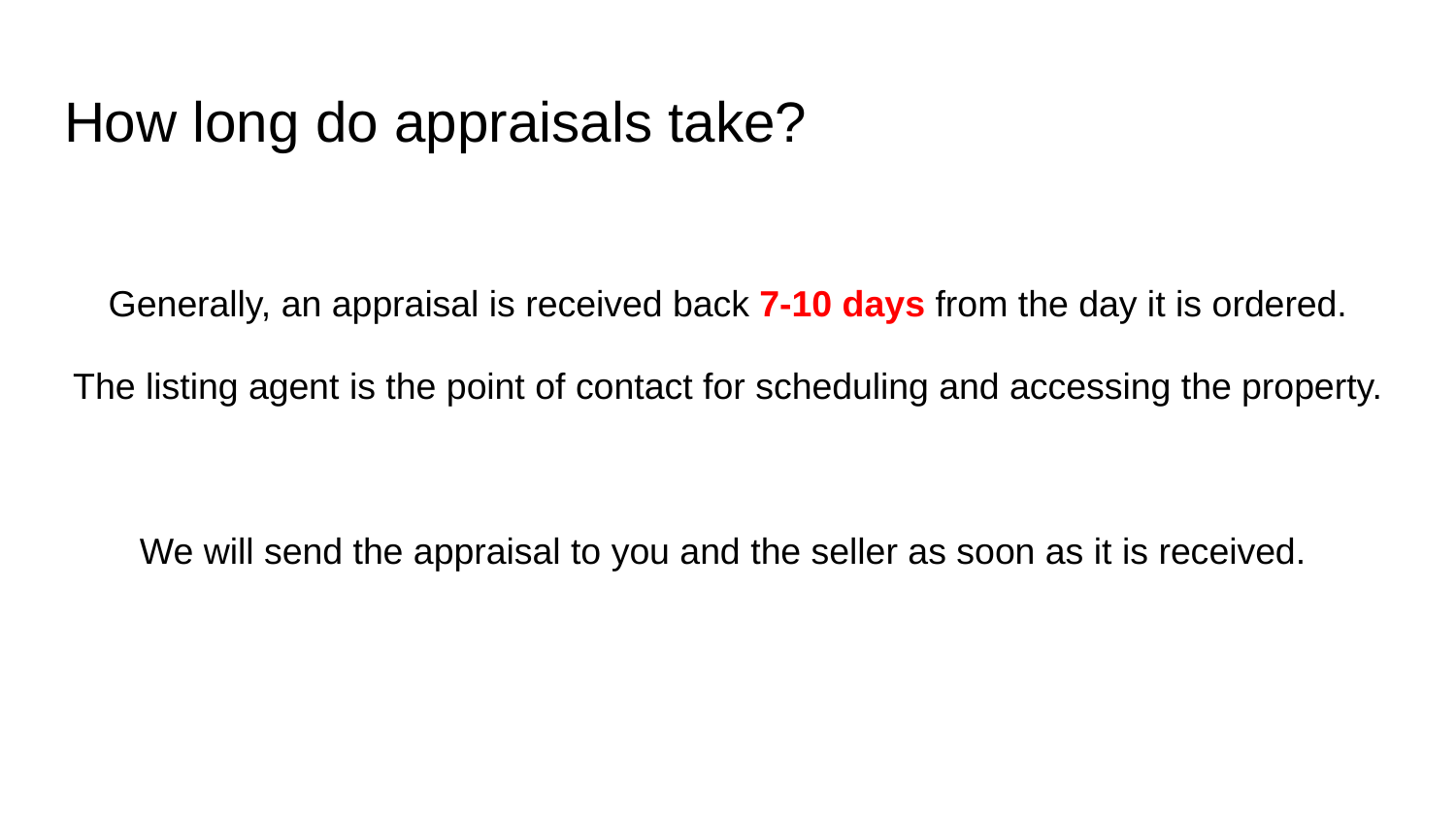

# How long do appraisals take?

Generally, an appraisal is received back 7-10 days from the day it is ordered.
The listing agent is the point of contact for scheduling and accessing the property.

We will send the appraisal to you and the seller as soon as it is received.